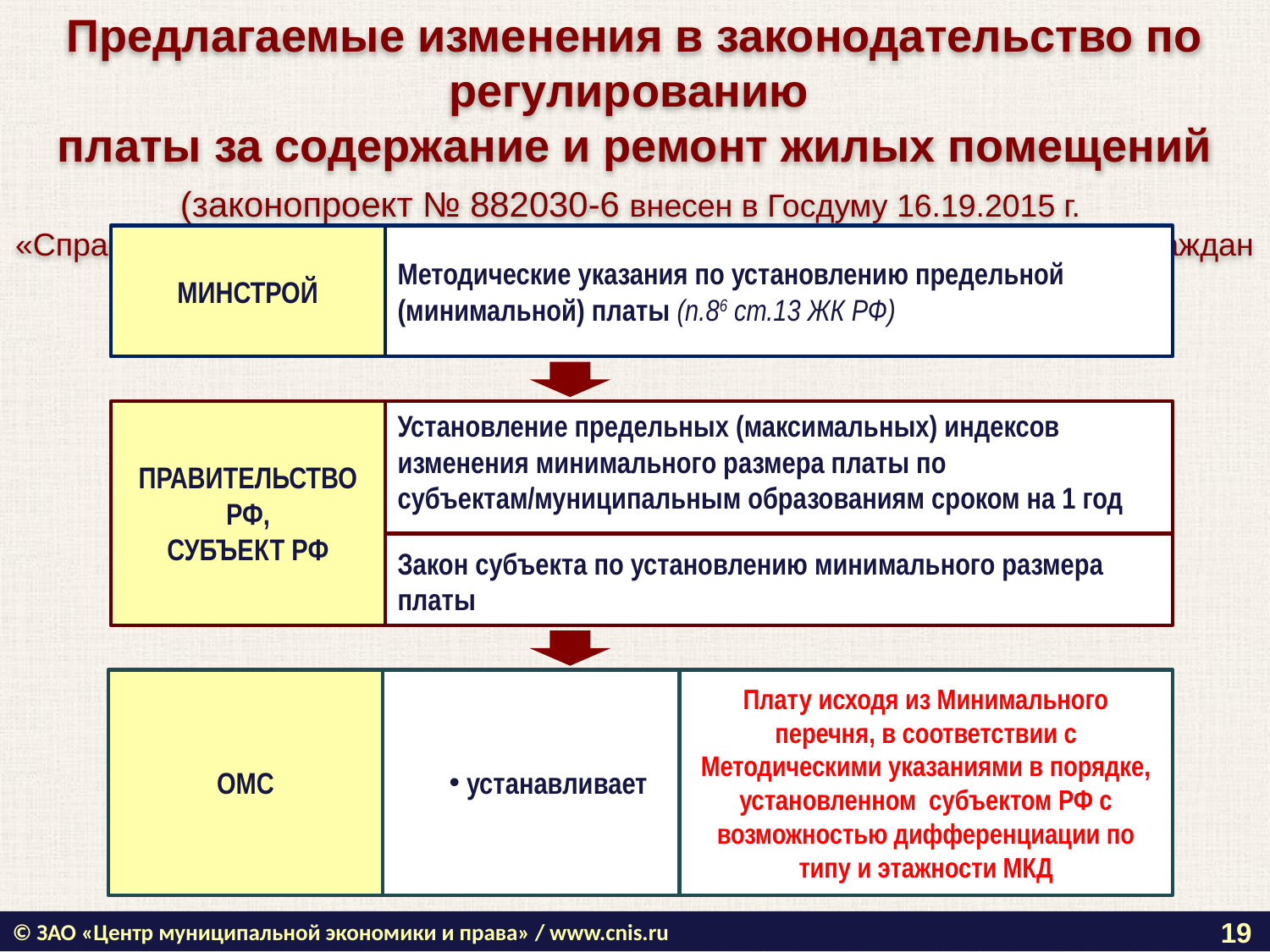

Предлагаемые изменения в законодательство по регулированию
платы за содержание и ремонт жилых помещений
(законопроект № 882030-6 внесен в Госдуму 16.19.2015 г.
«Справедливой Россией» в целях ограничения роста совокупного платежа граждан за ЖКУ)
МИНСТРОЙ
Методические указания по установлению предельной  (минимальной) платы (п.86 ст.13 ЖК РФ)

ПРАВИТЕЛЬСТВО РФ,
СУБЪЕКТ РФ
Установление предельных (максимальных) индексов изменения минимального размера платы по субъектам/муниципальным образованиям сроком на 1 год

Закон субъекта по установлению минимального размера платы

ОМС
 устанавливает
Плату исходя из Минимального перечня, в соответствии с Методическими указаниями в порядке, установленном  субъектом РФ с возможностью дифференциации по типу и этажности МКД
19
© ЗАО «Центр муниципальной экономики и права» / www.cnis.ru